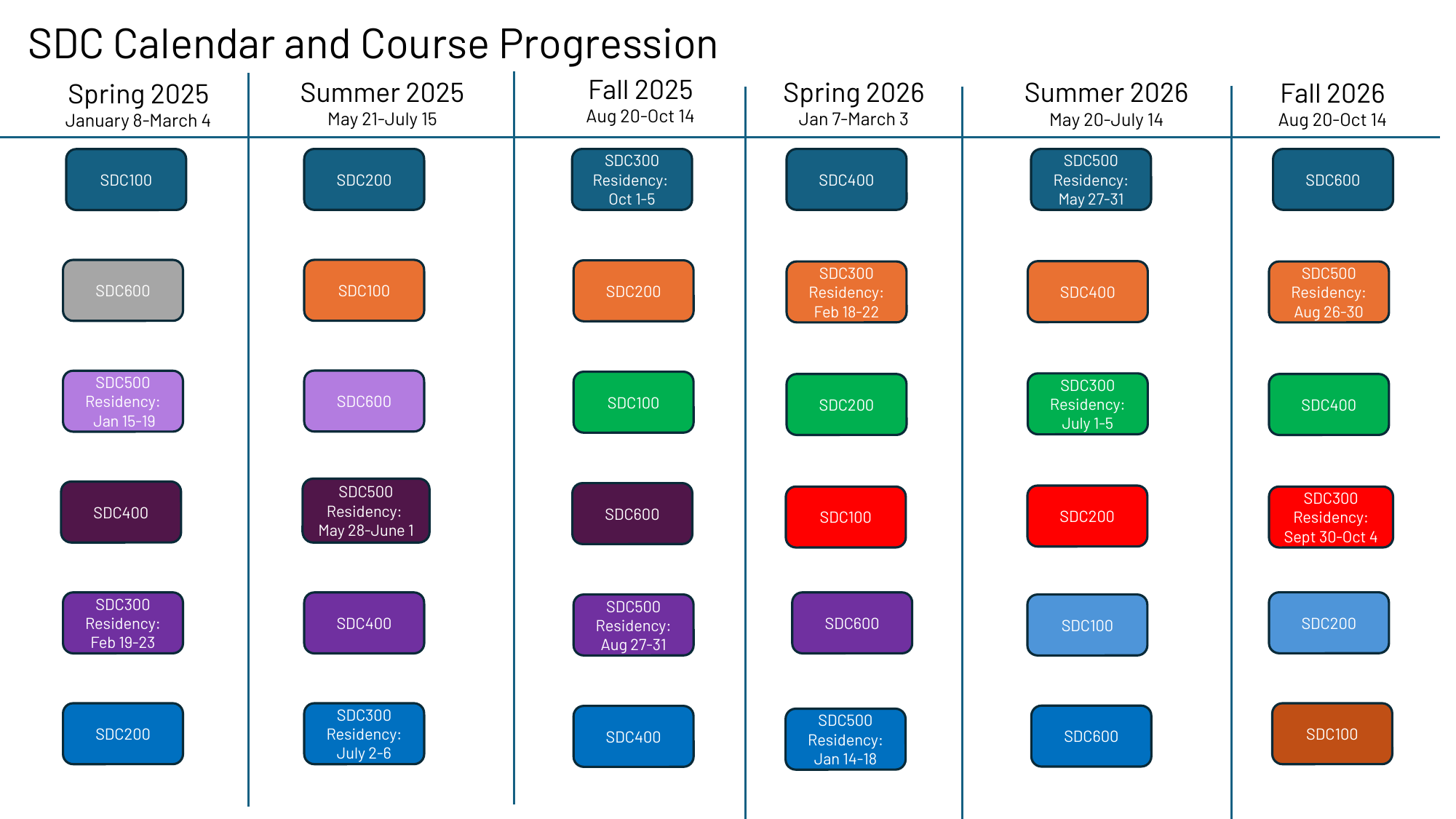

SDC Calendar and Course Progression
Fall 2025
Aug 20-Oct 14
Spring 2026
Jan 7-March 3
Summer 2025
May 21-July 15
Summer 2026
May 20-July 14
Fall 2026
Aug 20-Oct 14
Spring 2025
January 8-March 4
SDC200
SDC300
Residency:
Oct 1-5
SDC400
SDC500
Residency:
May 27-31
SDC600
SDC100
SDC100
SDC600
SDC200
SDC400
SDC300
Residency:
Feb 18-22
SDC500
Residency:
Aug 26-30
SDC600

SDC500
Residency:
 Jan 15-19

SDC100
SDC300
Residency:
July 1-5
SDC200
SDC400

SDC500
Residency:
May 28-June 1

SDC400
SDC600
SDC200
SDC100
SDC300
Residency:
Sept 30-Oct 4
SDC200
SDC300
Residency:
Feb 19-23
SDC600
SDC400
SDC100
SDC500
Residency:
Aug 27-31
SDC200
SDC300
Residency:
July 2-6
SDC100
SDC600
SDC400
SDC500
Residency:
Jan 14-18